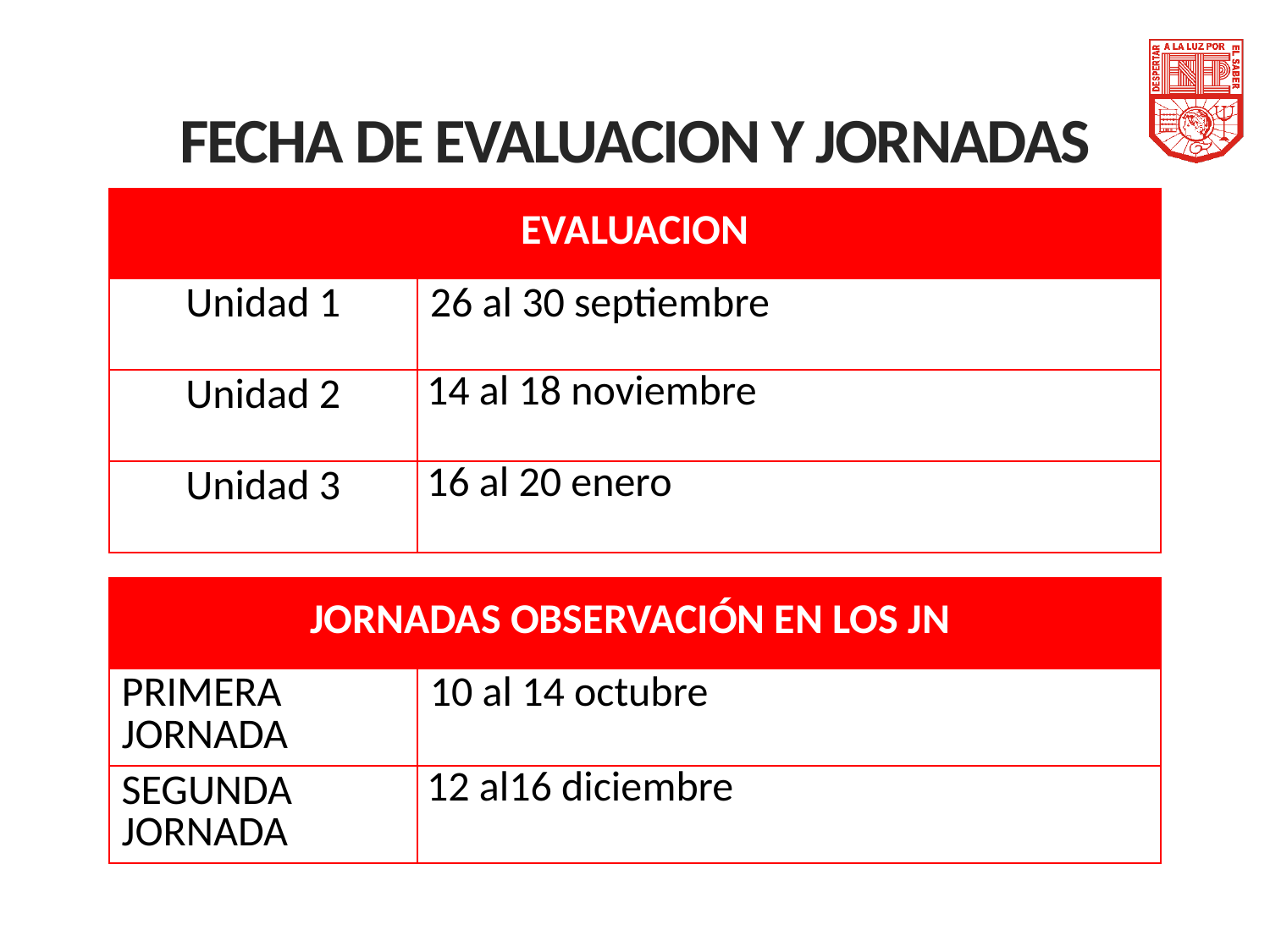

# FECHA DE EVALUACION Y JORNADAS
| EVALUACION | EVALUACION |
| --- | --- |
| Unidad 1 | 26 al 30 septiembre |
| Unidad 2 | 14 al 18 noviembre |
| Unidad 3 | 16 al 20 enero |
| JORNADAS OBSERVACIÓN EN LOS JN |  |
| --- | --- |
| PRIMERA JORNADA | 10 al 14 octubre |
| SEGUNDA JORNADA | 12 al16 diciembre |